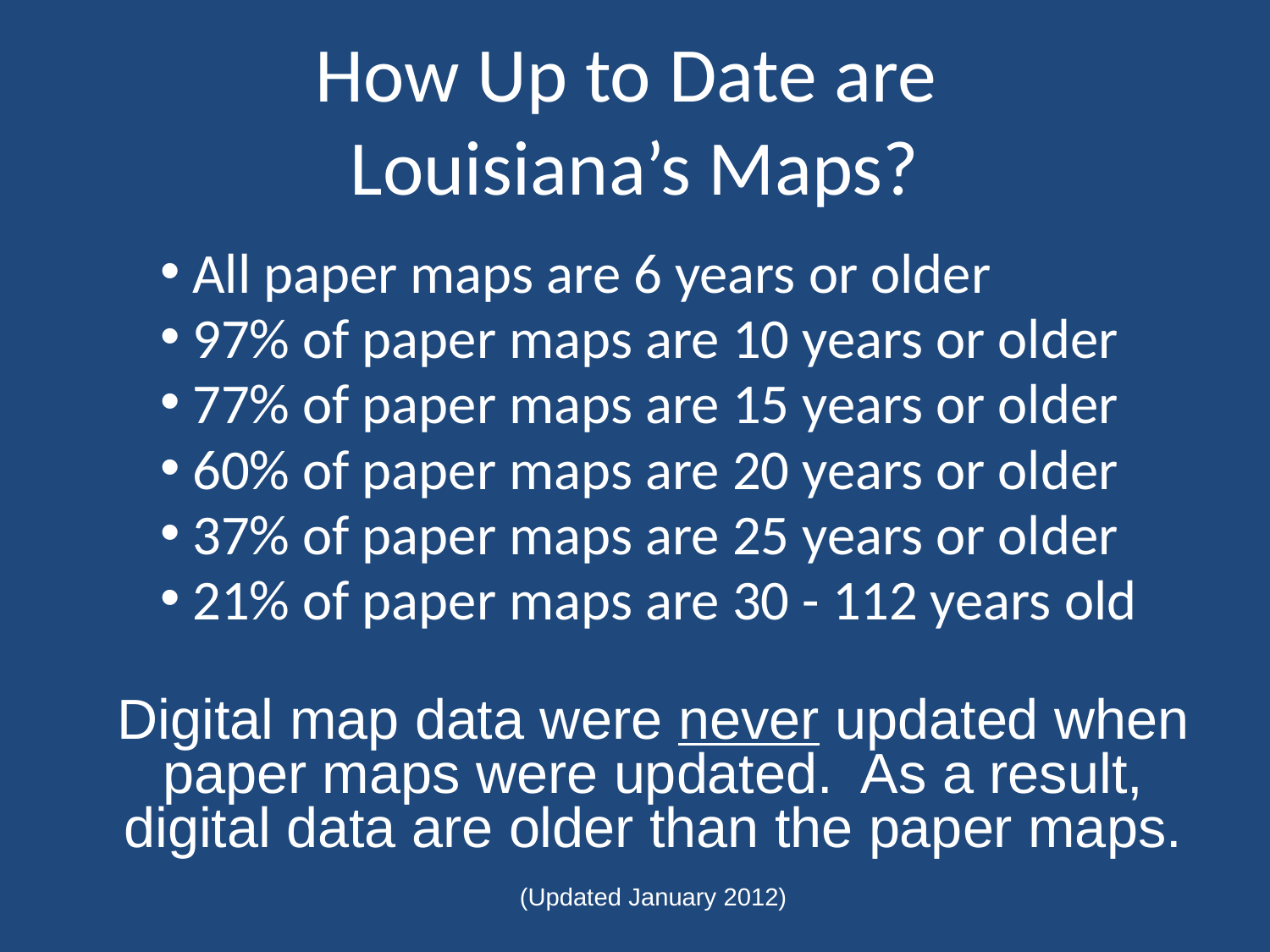

# How Up to Date are Louisiana’s Maps?
All paper maps are 6 years or older
97% of paper maps are 10 years or older
77% of paper maps are 15 years or older
60% of paper maps are 20 years or older
37% of paper maps are 25 years or older
21% of paper maps are 30 - 112 years old
Digital map data were never updated when paper maps were updated.  As a result, digital data are older than the paper maps.
(Updated January 2012)